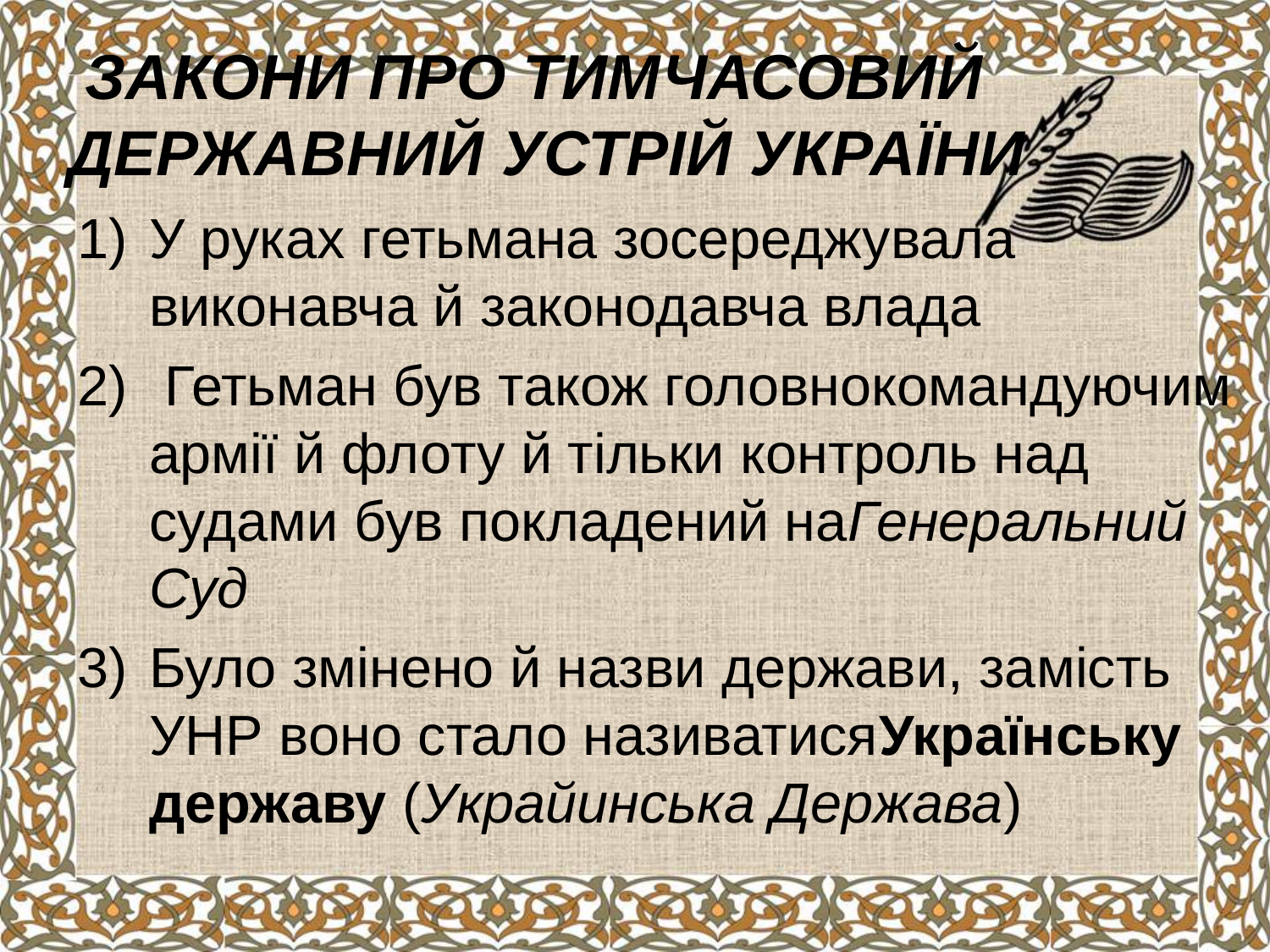

# Закони про тимчасовий державний устрій України
У руках гетьмана зосереджувала виконавча й законодавча влада
 Гетьман був також головнокомандуючим армії й флоту й тільки контроль над судами був покладений наГенеральний Суд
Було змінено й назви держави, замість УНР воно стало називатисяУкраїнську державу (Украйинська Держава)